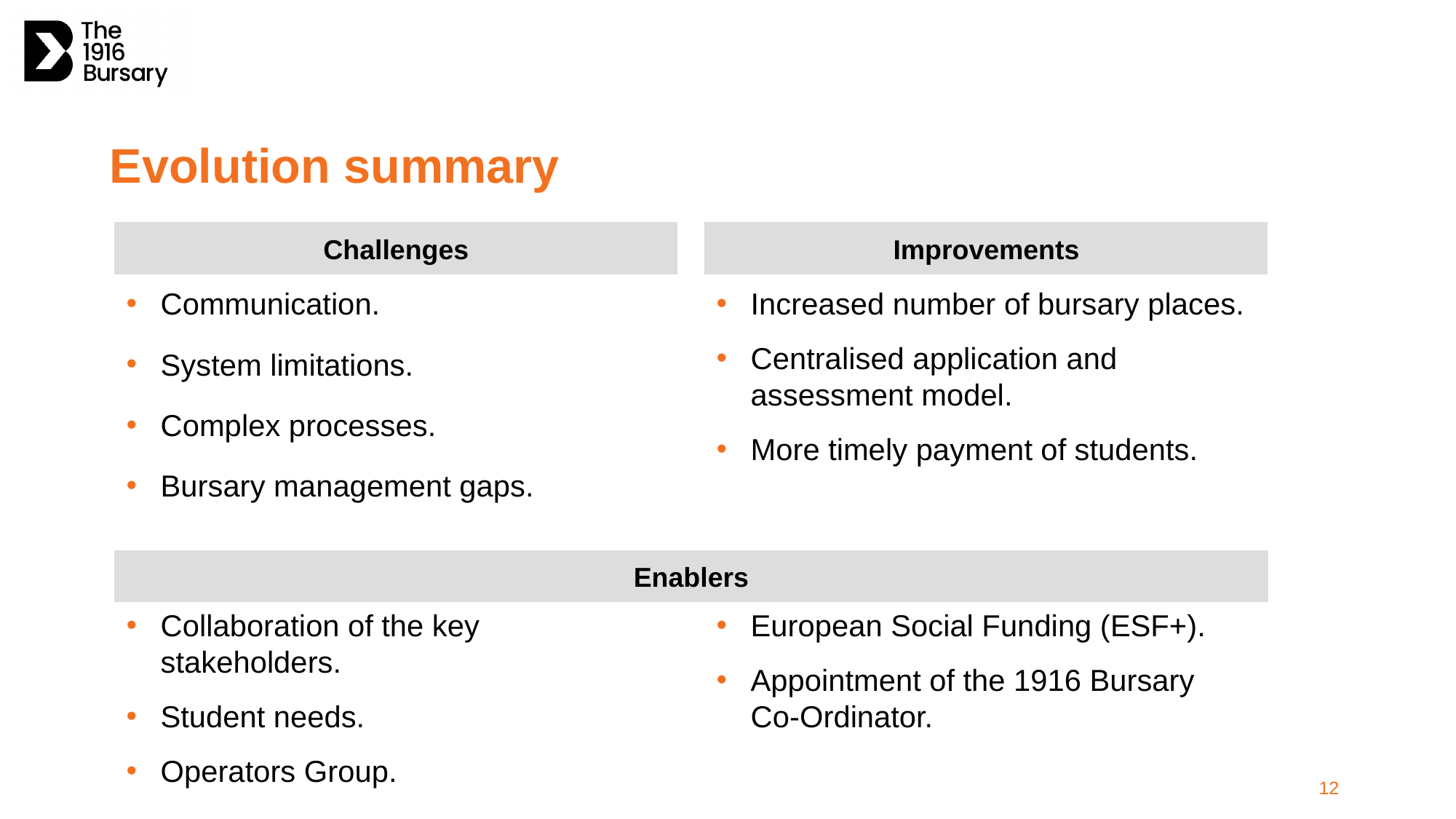

# Evolution summary
Challenges
Improvements
Communication.
System limitations.
Complex processes.
Bursary management gaps.
Increased number of bursary places.
Centralised application and assessment model.
More timely payment of students.
Enablers
Collaboration of the key stakeholders.
Student needs.
Operators Group.
European Social Funding (ESF+).
Appointment of the 1916 Bursary       Co-Ordinator.
12